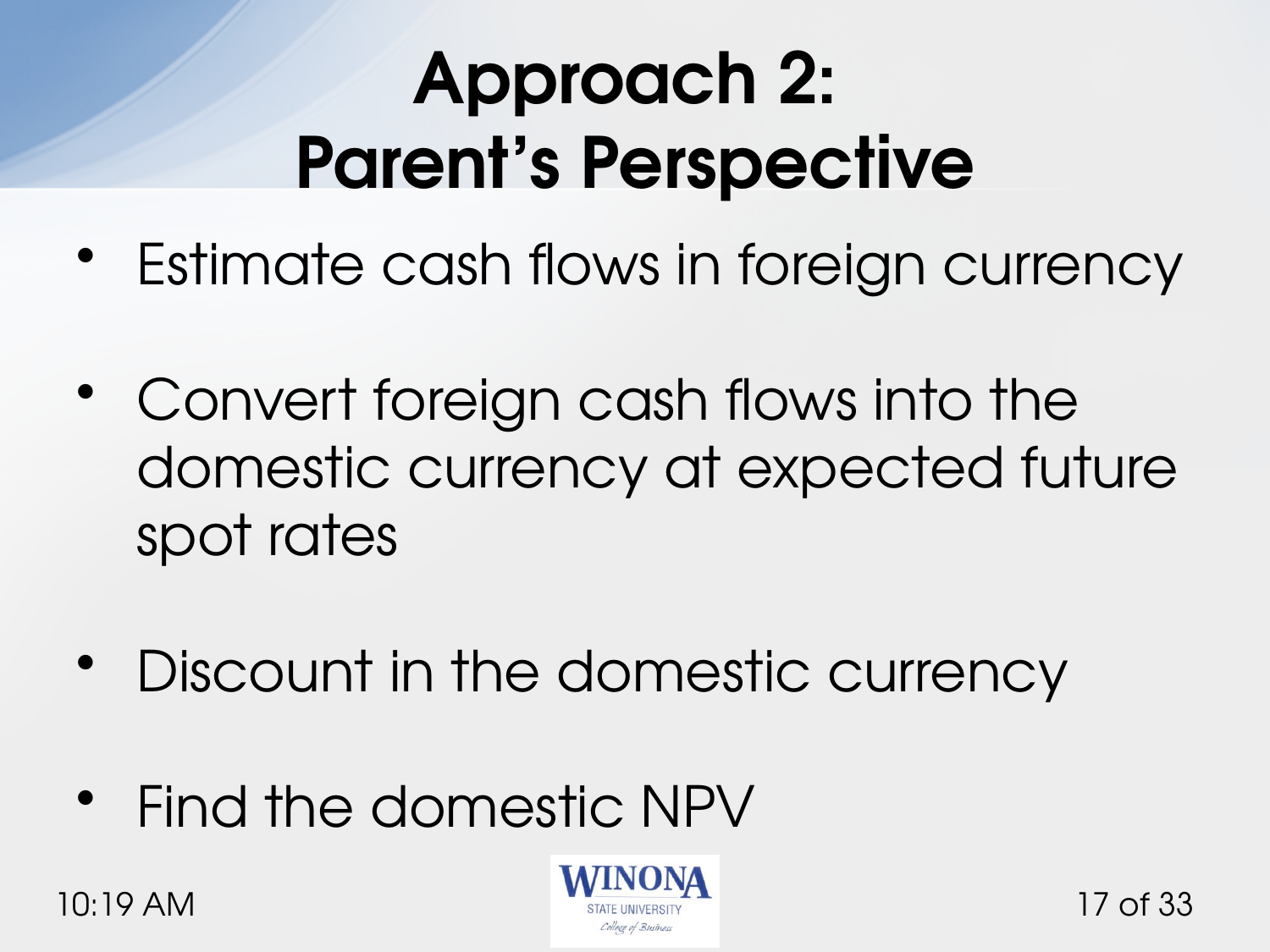

# Approach 2: Parent’s Perspective
Estimate cash flows in foreign currency

Convert foreign cash flows into the domestic currency at expected future spot rates

Discount in the domestic currency

Find the domestic NPV